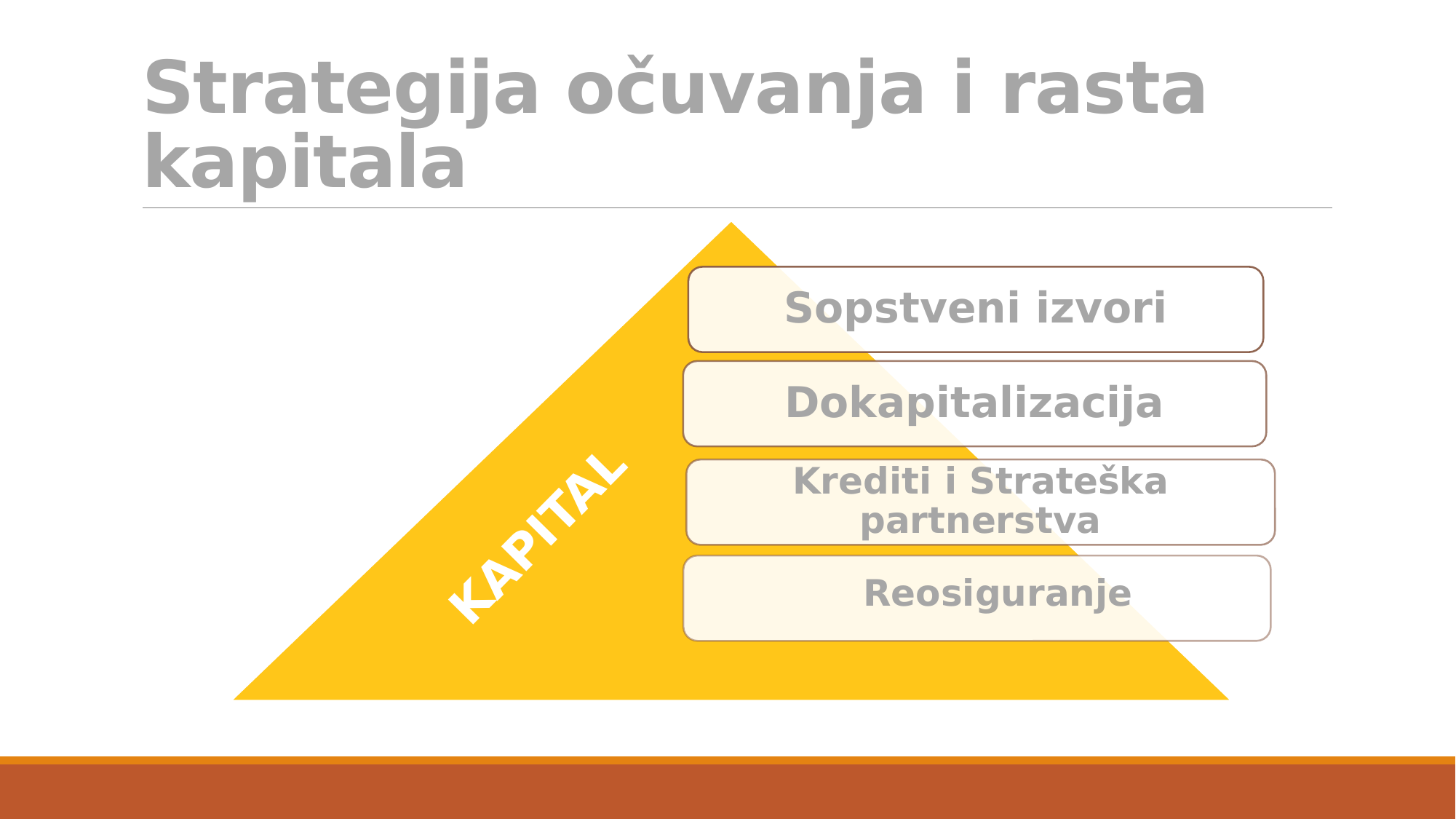

# Strategija očuvanja i rasta kapitala
Sopstveni izvori
Dokapitalizacija
Krediti i Strateška partnerstva

KAPITAL
Reosiguranje